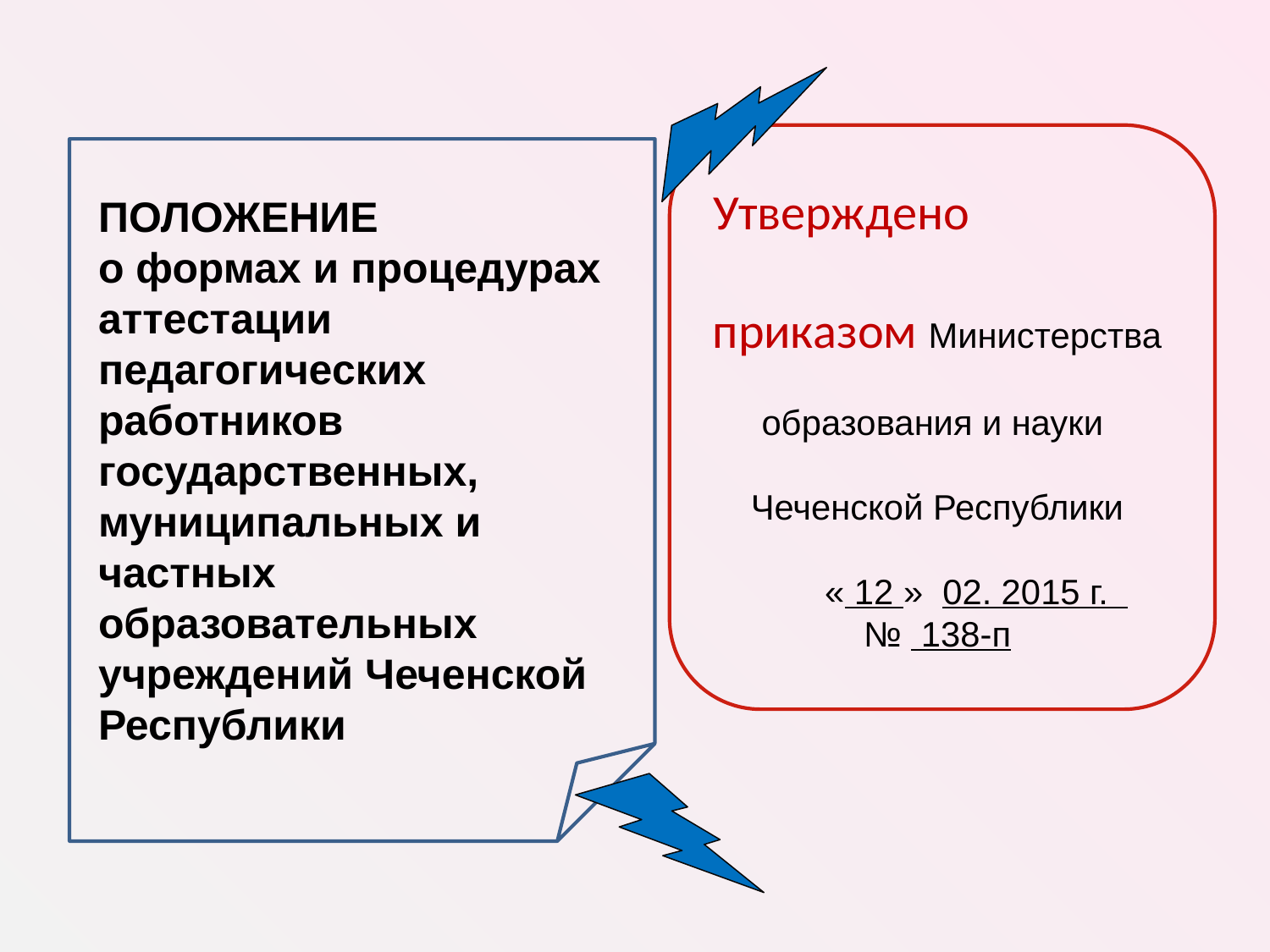

Утверждено                                            приказом Министерства
                                         образования и науки
                                              Чеченской Республики
                                                         « 12 »  02. 2015 г.
№  138-п

ПОЛОЖЕНИЕ
о формах и процедурах аттестации педагогических работников
государственных, муниципальных и частных образовательных учреждений Чеченской Республики